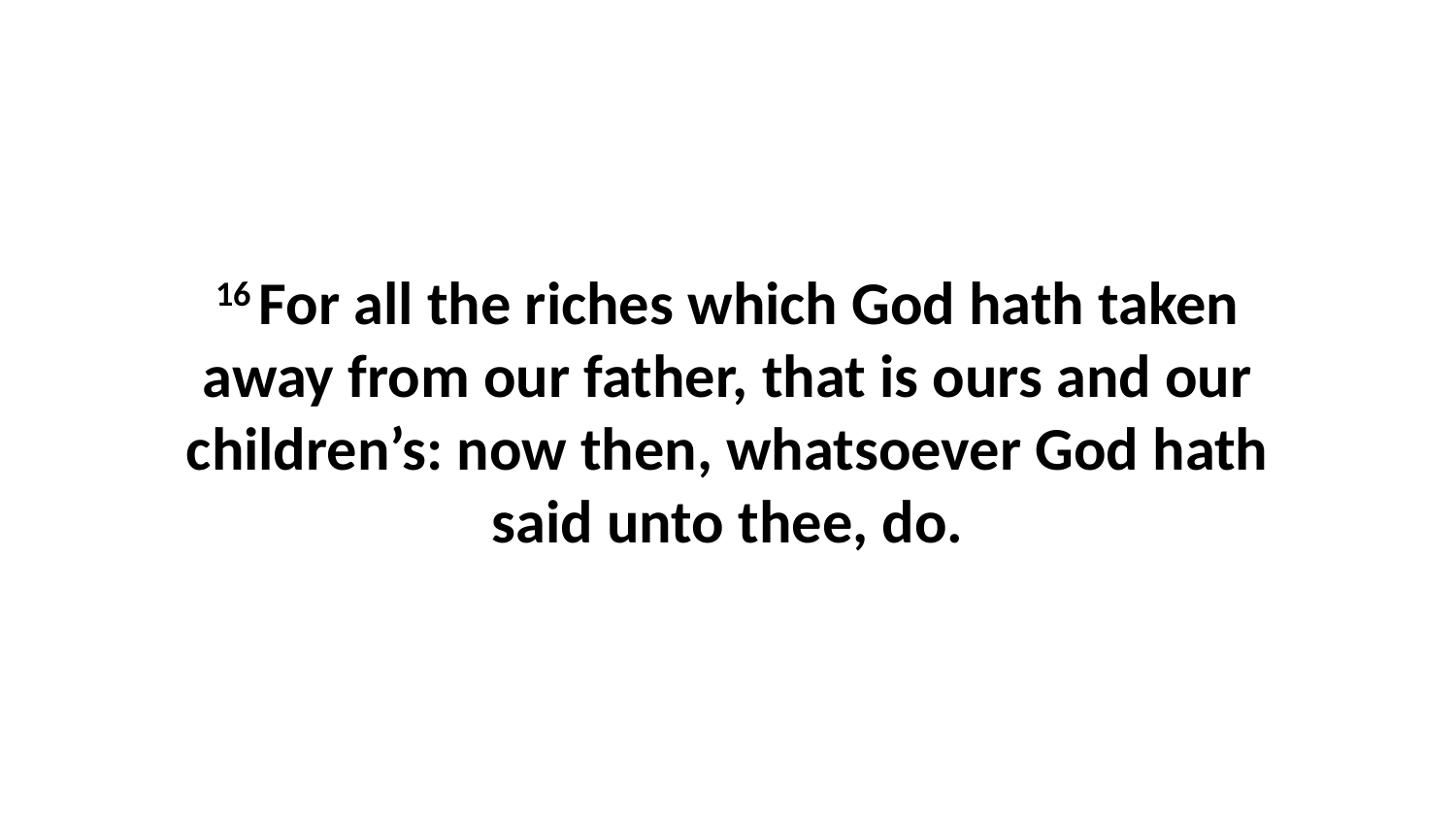

16 For all the riches which God hath taken away from our father, that is ours and our children’s: now then, whatsoever God hath said unto thee, do.